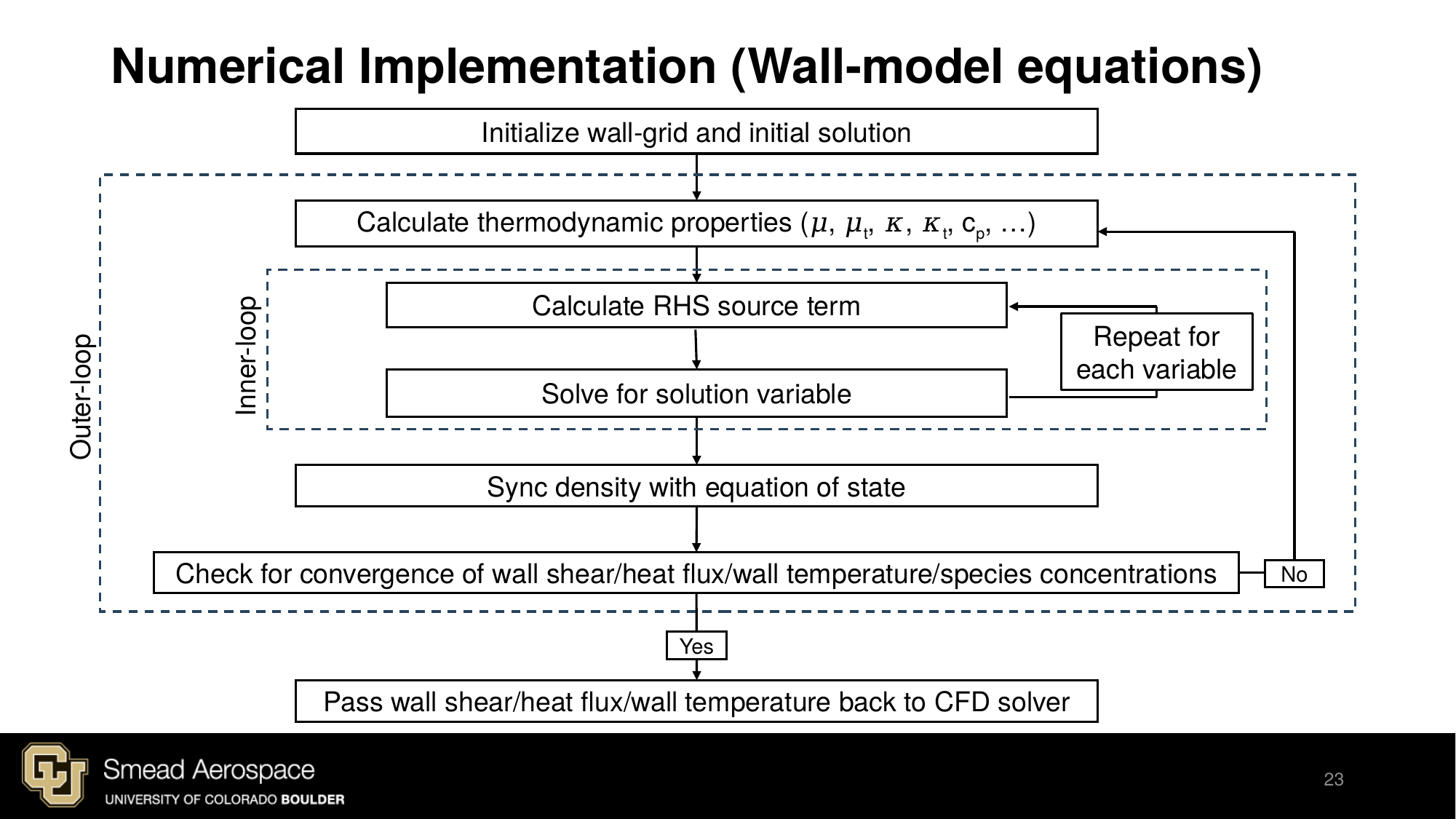

# Numerical Implementation (Wall-model equations)
Initialize wall-grid and initial solution

Calculate thermodynamic properties (𝜇, 𝜇t, 𝜅, 𝜅t, cp, …)

Calculate RHS source term
Repeat for each variable
Inner-loop
Solve for solution variable
Outer-loop
Sync density with equation of state
Check for convergence of wall shear/heat flux/wall temperature/species concentrations
No
Yes
Pass wall shear/heat flux/wall temperature back to CFD solver
23